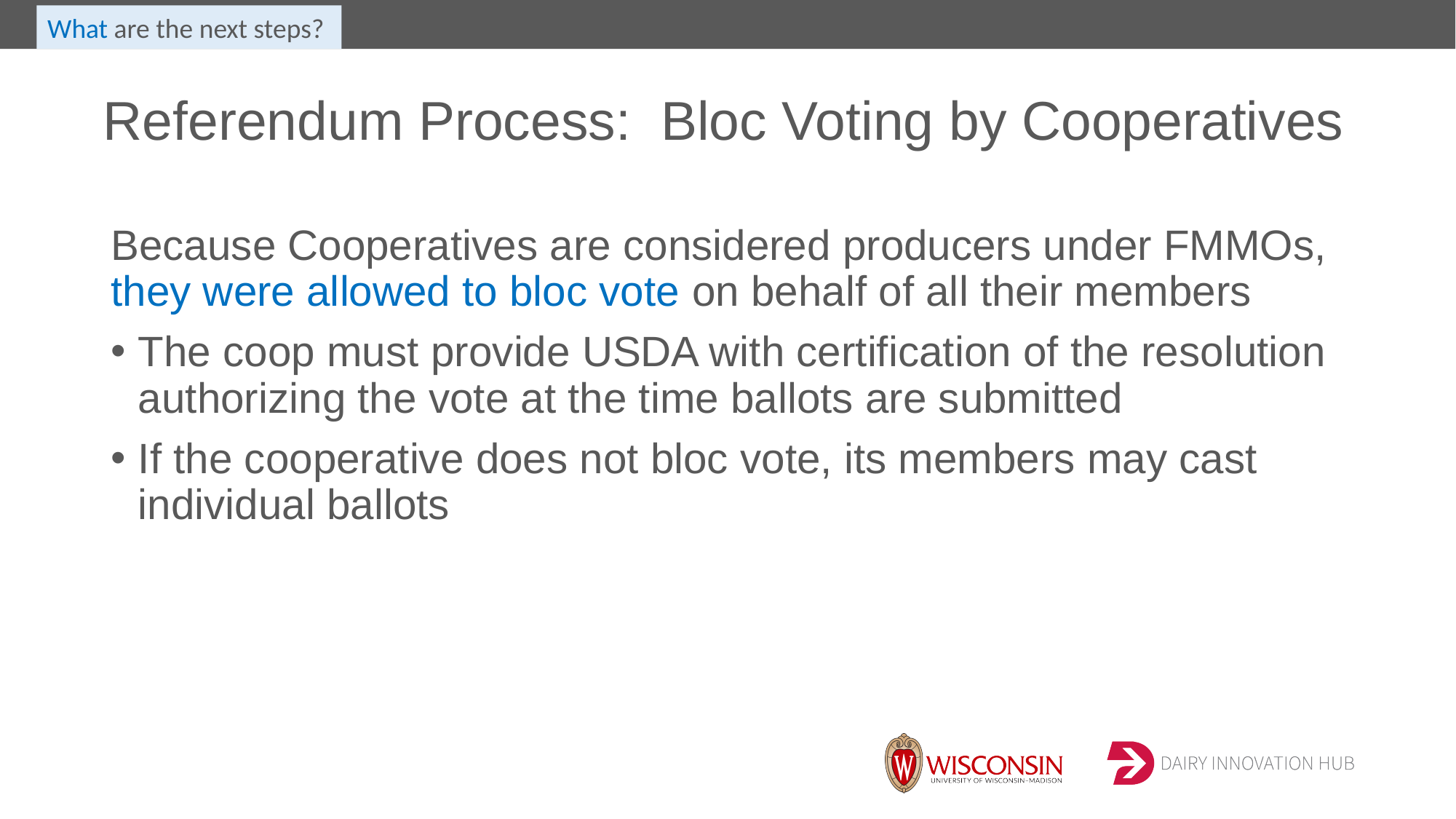

What are the next steps?
# Referendum Process:  Bloc Voting by Cooperatives
Because Cooperatives are considered producers under FMMOs, they were allowed to bloc vote on behalf of all their members
The coop must provide USDA with certification of the resolution authorizing the vote at the time ballots are submitted
If the cooperative does not bloc vote, its members may cast individual ballots